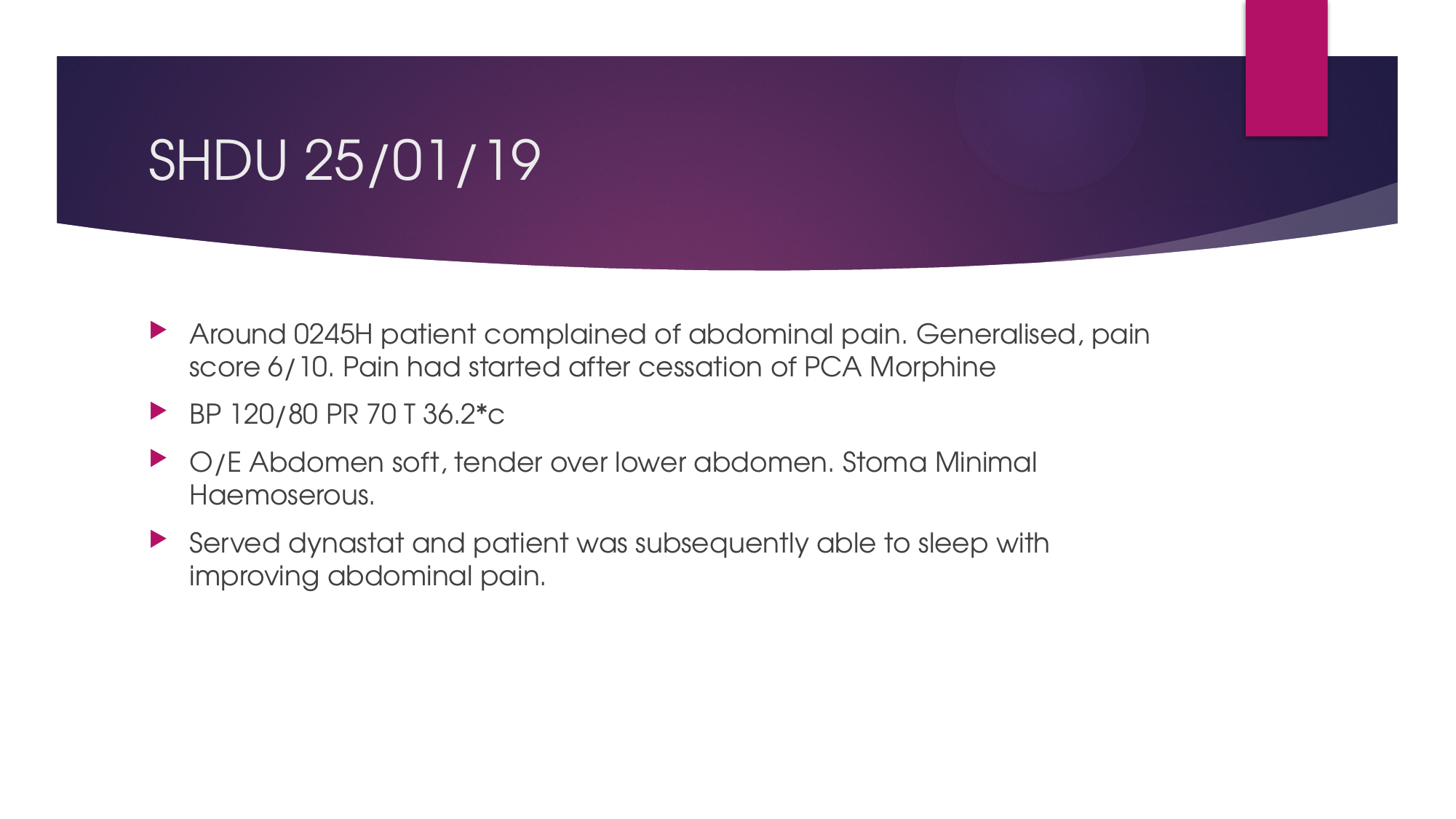

# SHDU 25/01/19
Around 0245H patient complained of abdominal pain. Generalised, pain score 6/10. Pain had started after cessation of PCA Morphine
BP 120/80 PR 70 T 36.2*c
O/E Abdomen soft, tender over lower abdomen. Stoma Minimal Haemoserous.
Served dynastat and patient was subsequently able to sleep with improving abdominal pain.